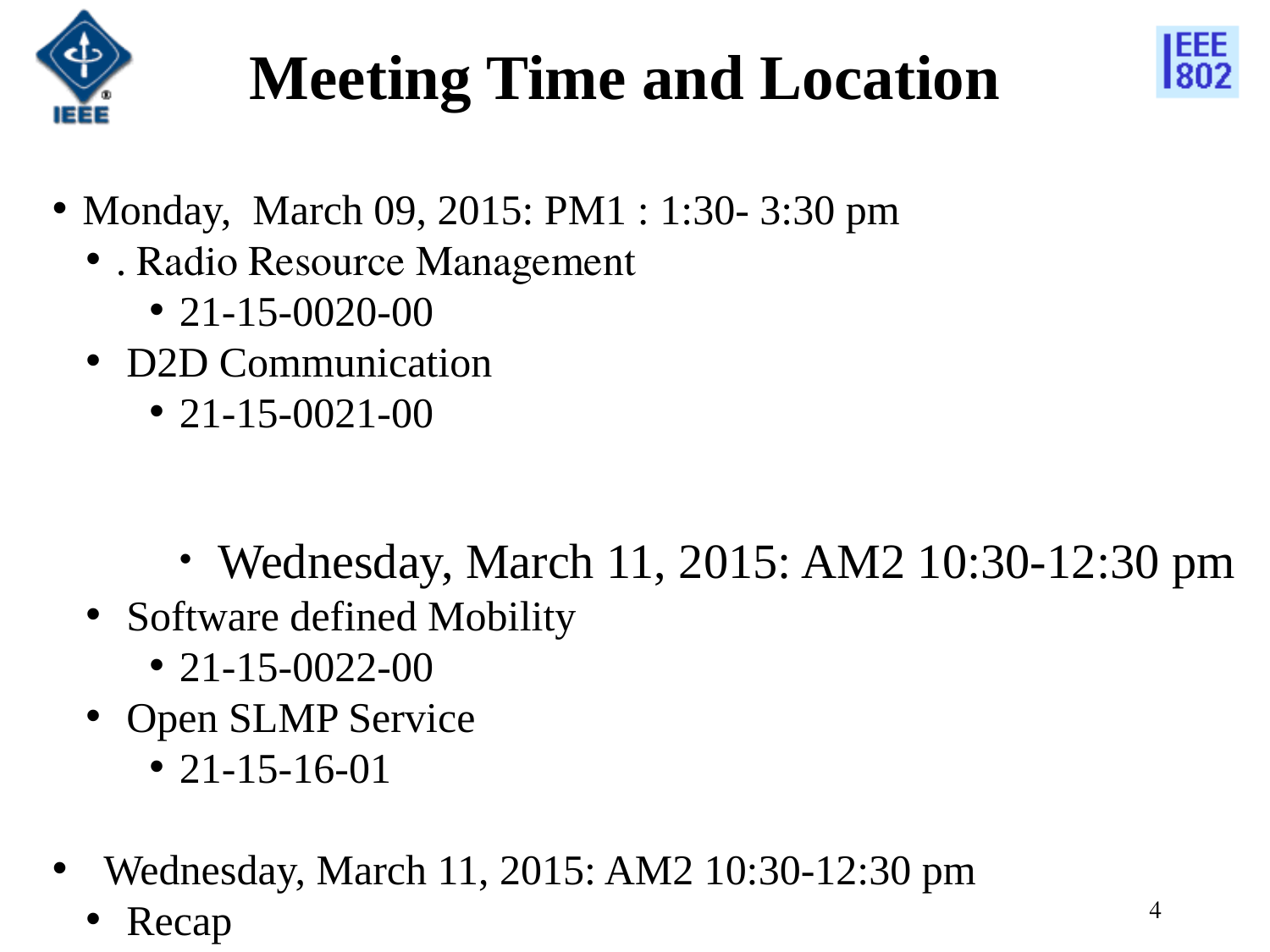

# Meeting Time and Location
Monday,  March 09, 2015: PM1 : 1:30- 3:30 pm
. Radio Resource Management
21-15-0020-00
 D2D Communication
21-15-0021-00

 Wednesday, March 11, 2015: AM2 10:30-12:30 pm
 Software defined Mobility
21-15-0022-00
 Open SLMP Service
21-15-16-01

  Wednesday, March 11, 2015: AM2 10:30-12:30 pm
 Recap

4